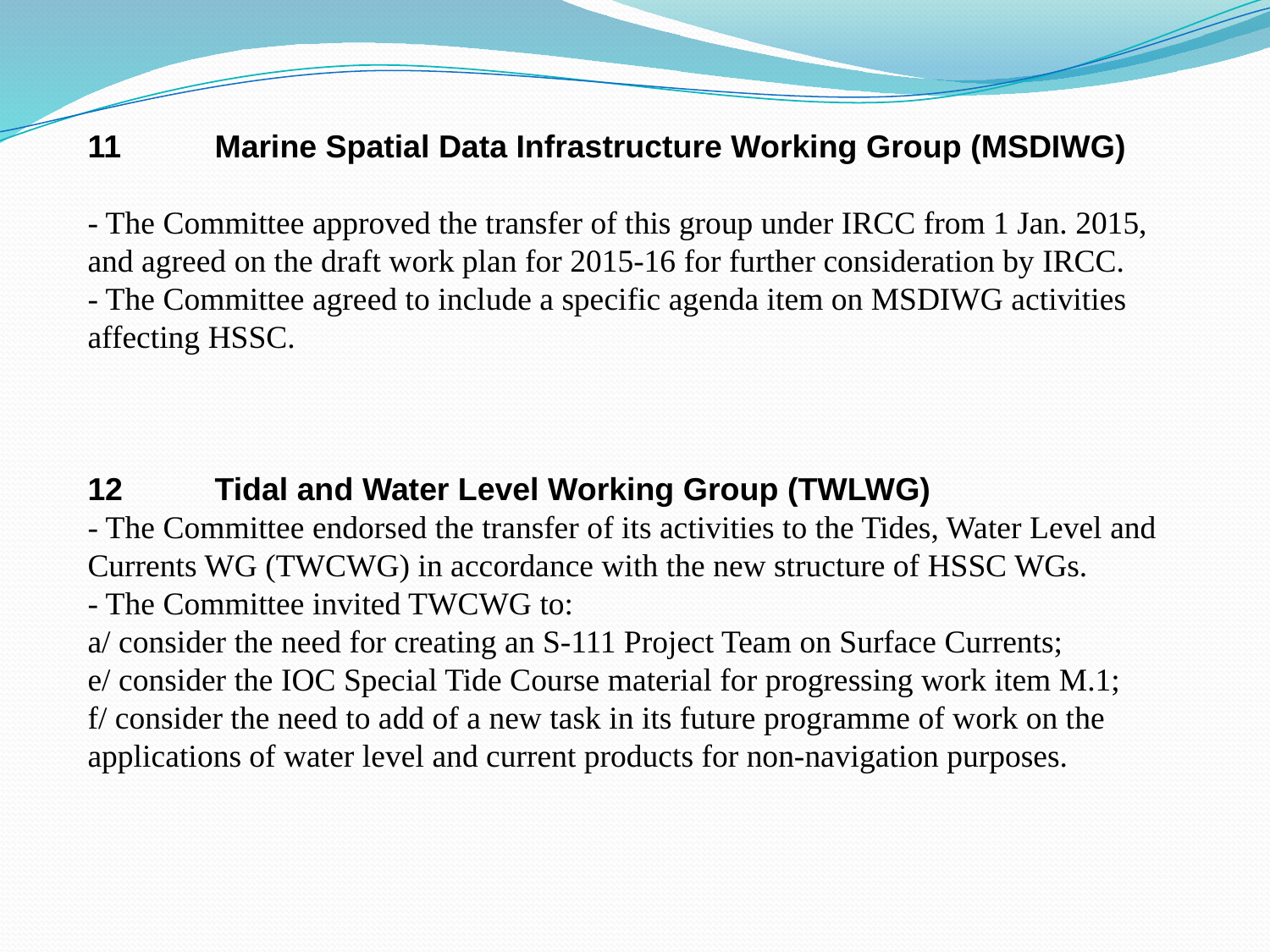

11	Marine Spatial Data Infrastructure Working Group (MSDIWG)

- The Committee approved the transfer of this group under IRCC from 1 Jan. 2015, and agreed on the draft work plan for 2015-16 for further consideration by IRCC.
- The Committee agreed to include a specific agenda item on MSDIWG activities affecting HSSC.

12	Tidal and Water Level Working Group (TWLWG)
- The Committee endorsed the transfer of its activities to the Tides, Water Level and Currents WG (TWCWG) in accordance with the new structure of HSSC WGs.
- The Committee invited TWCWG to:
a/ consider the need for creating an S-111 Project Team on Surface Currents;
e/ consider the IOC Special Tide Course material for progressing work item M.1;
f/ consider the need to add of a new task in its future programme of work on the applications of water level and current products for non-navigation purposes.